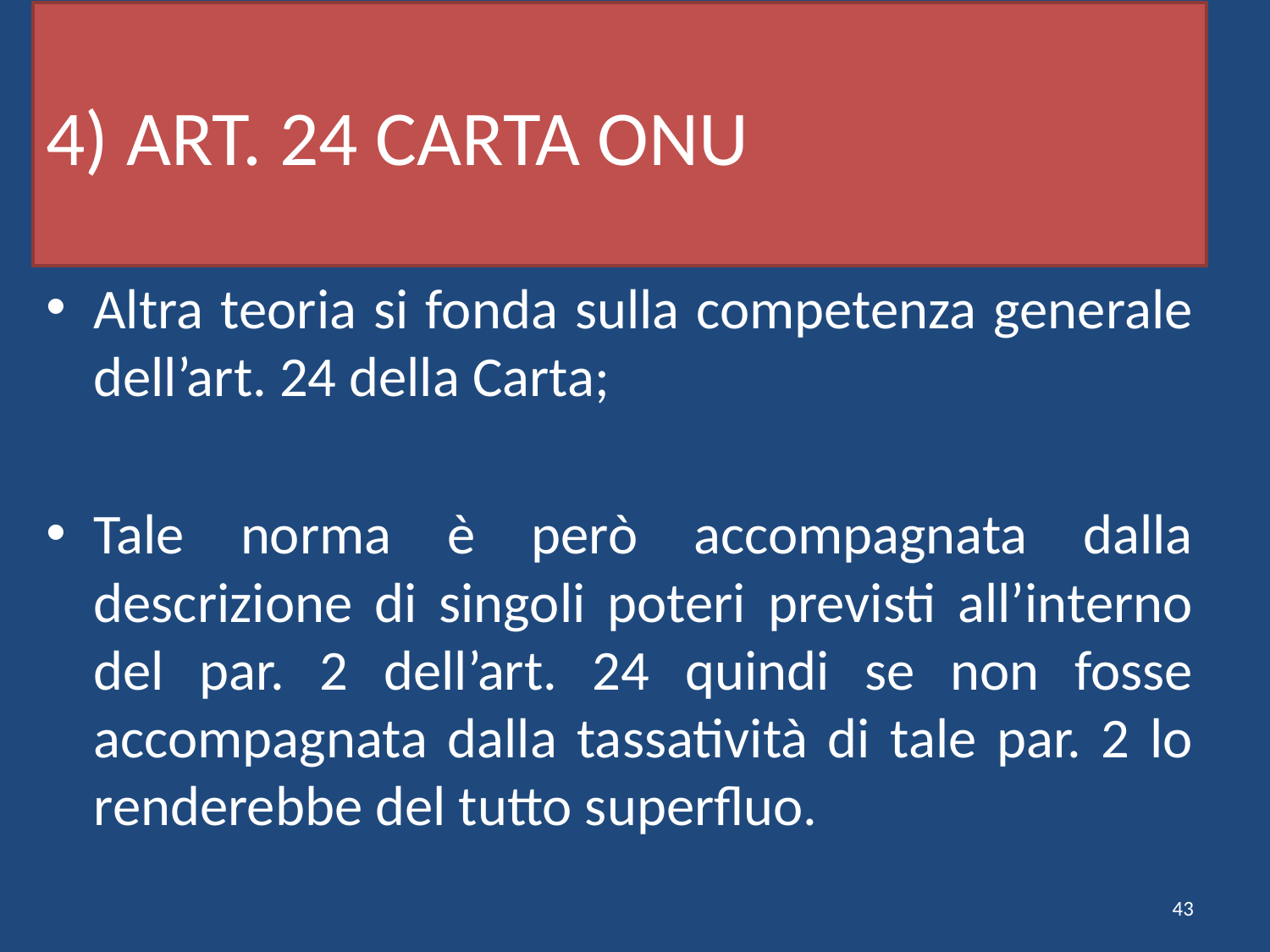

# 4) ART. 24 CARTA ONU
Altra teoria si fonda sulla competenza generale dell’art. 24 della Carta;

Tale norma è però accompagnata dalla descrizione di singoli poteri previsti all’interno del par. 2 dell’art. 24 quindi se non fosse accompagnata dalla tassatività di tale par. 2 lo renderebbe del tutto superfluo.
43